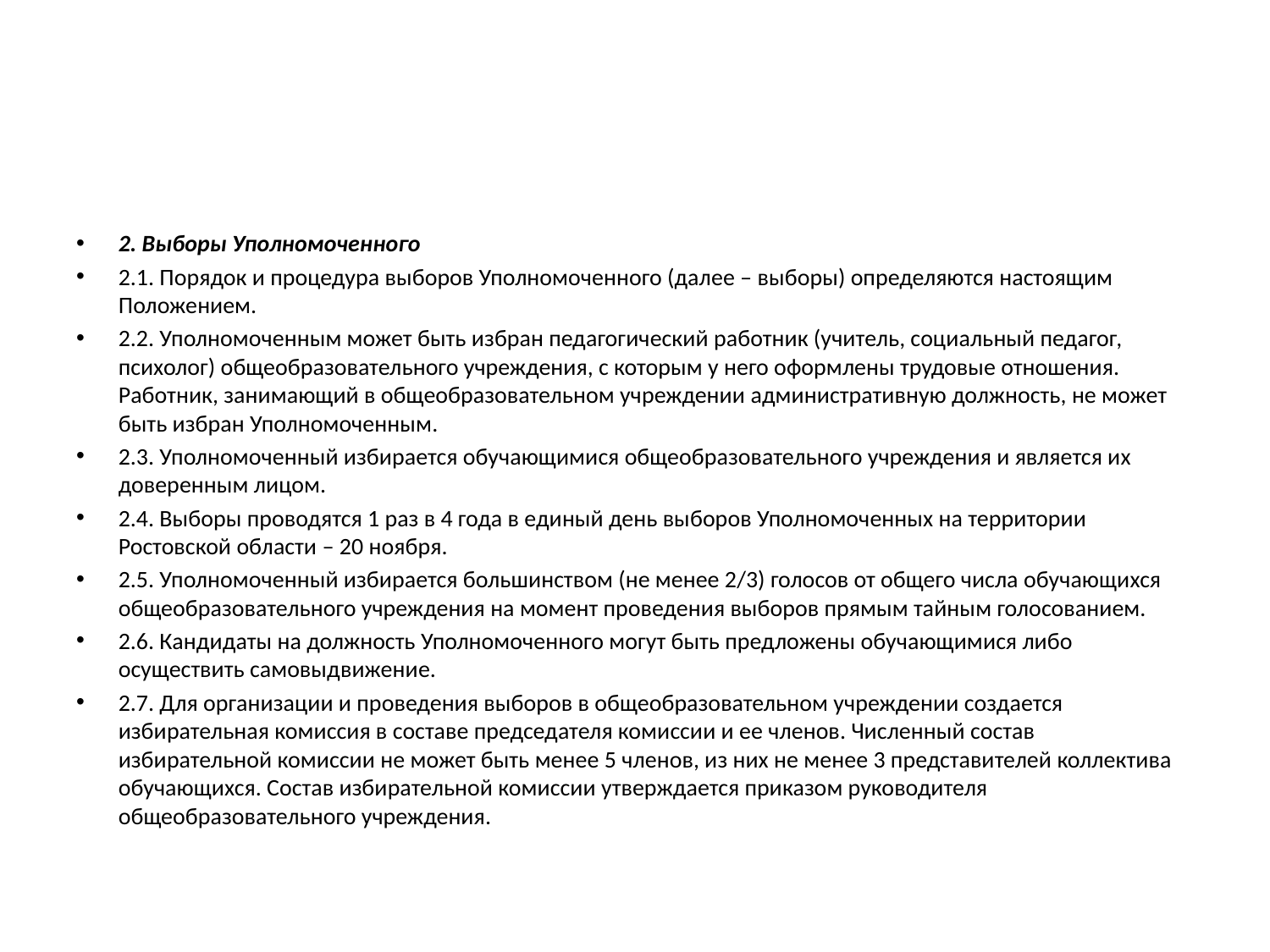

#
2. Выборы Уполномоченного
2.1. Порядок и процедура выборов Уполномоченного (далее ‒ выборы) определяются настоящим Положением.
2.2. Уполномоченным может быть избран педагогический работник (учитель, социальный педагог, психолог) общеобразовательного учреждения, с которым у него оформлены трудовые отношения. Работник, занимающий в общеобразовательном учреждении административную должность, не может быть избран Уполномоченным.
2.3. Уполномоченный избирается обучающимися общеобразовательного учреждения и является их доверенным лицом.
2.4. Выборы проводятся 1 раз в 4 года в единый день выборов Уполномоченных на территории Ростовской области ‒ 20 ноября.
2.5. Уполномоченный избирается большинством (не менее 2/3) голосов от общего числа обучающихся общеобразовательного учреждения на момент проведения выборов прямым тайным голосованием.
2.6. Кандидаты на должность Уполномоченного могут быть предложены обучающимися либо осуществить самовыдвижение.
2.7. Для организации и проведения выборов в общеобразовательном учреждении создается избирательная комиссия в составе председателя комиссии и ее членов. Численный состав избирательной комиссии не может быть менее 5 членов, из них не менее 3 представителей коллектива обучающихся. Состав избирательной комиссии утверждается приказом руководителя общеобразовательного учреждения.